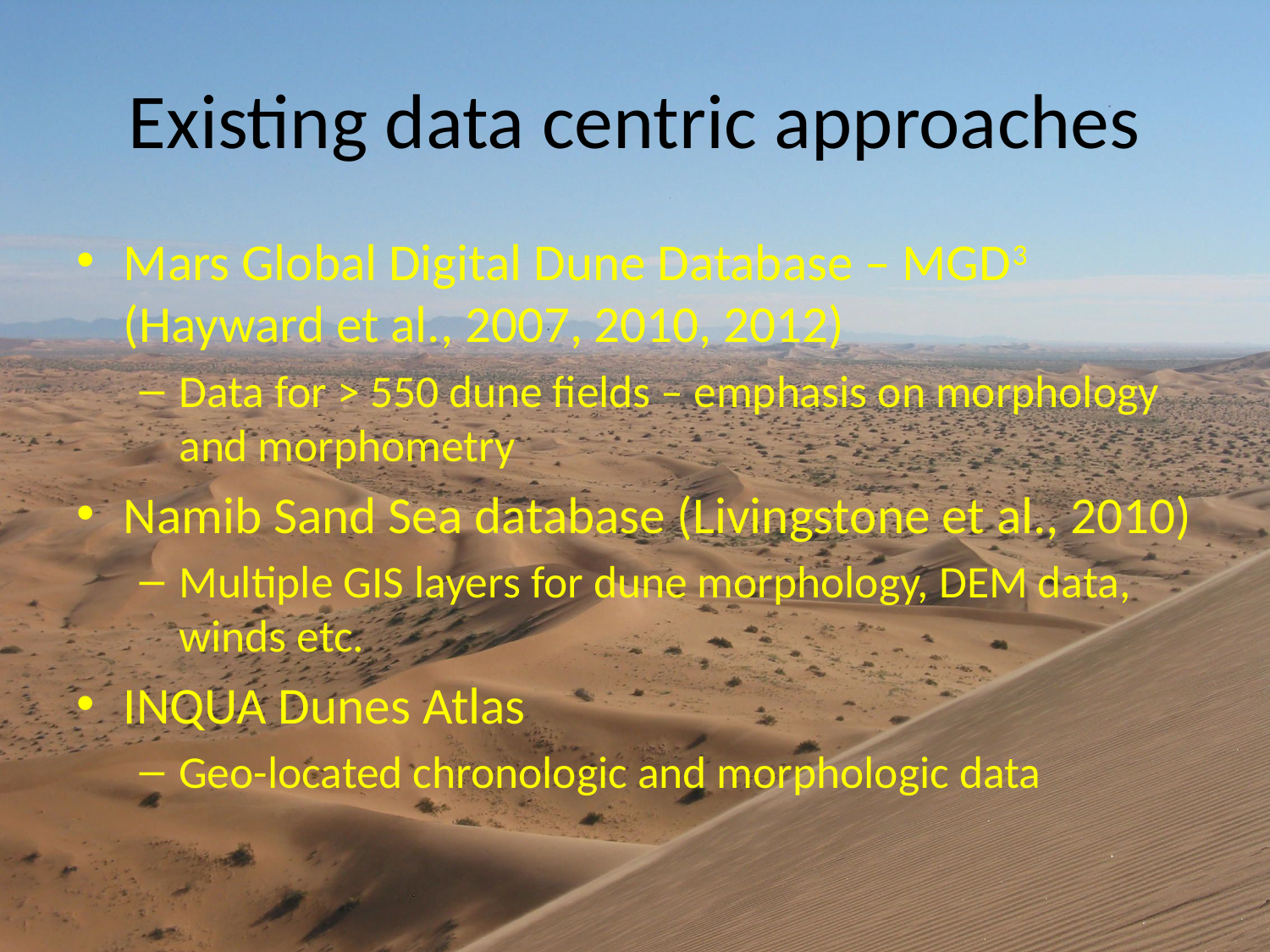

# Existing data centric approaches
Mars Global Digital Dune Database – MGD3 (Hayward et al., 2007, 2010, 2012)
Data for > 550 dune fields – emphasis on morphology and morphometry
Namib Sand Sea database (Livingstone et al., 2010)
Multiple GIS layers for dune morphology, DEM data, winds etc.
INQUA Dunes Atlas
Geo-located chronologic and morphologic data